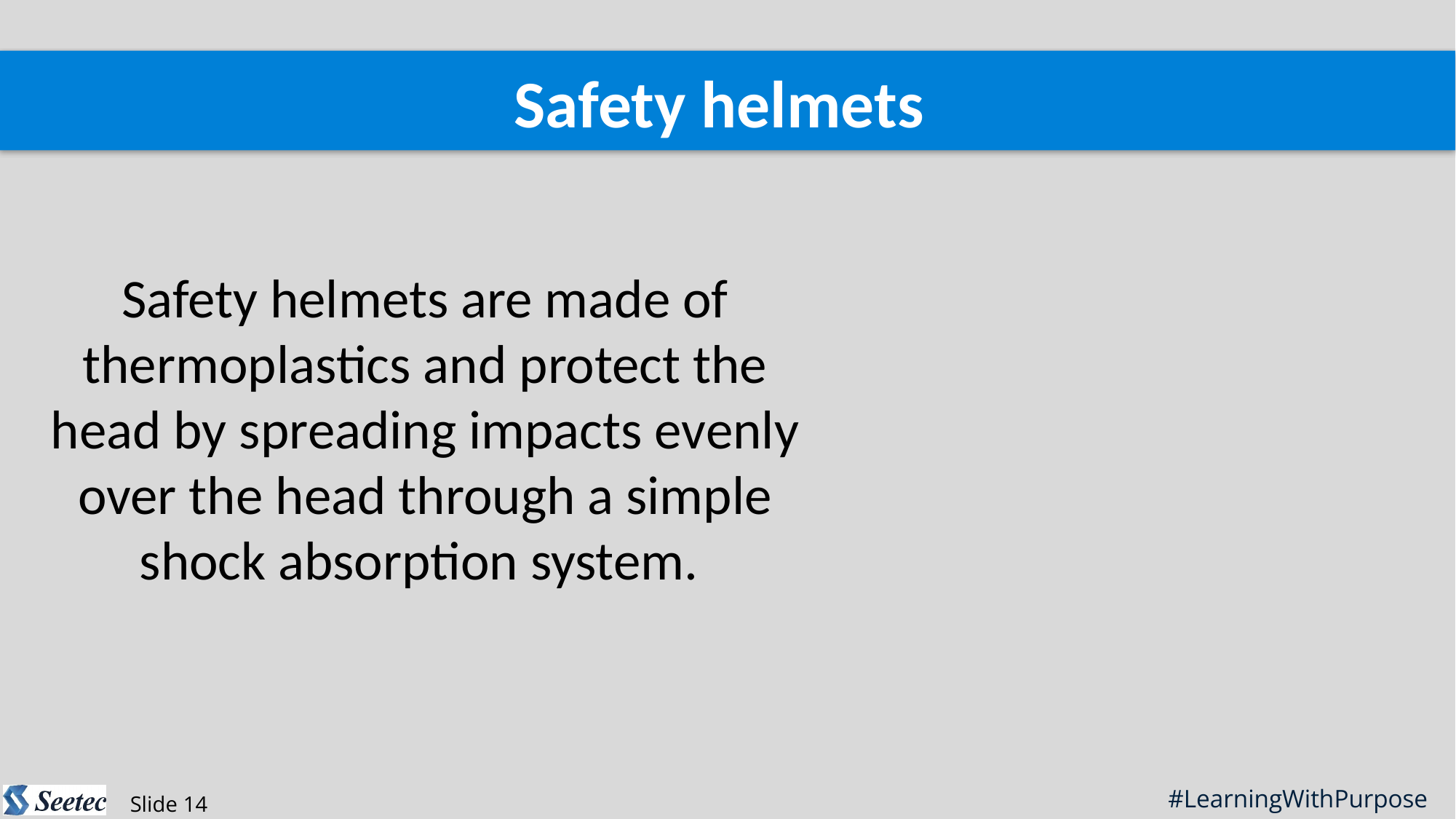

Safety helmets
Safety helmets are made of thermoplastics and protect the head by spreading impacts evenly over the head through a simple shock absorption system.